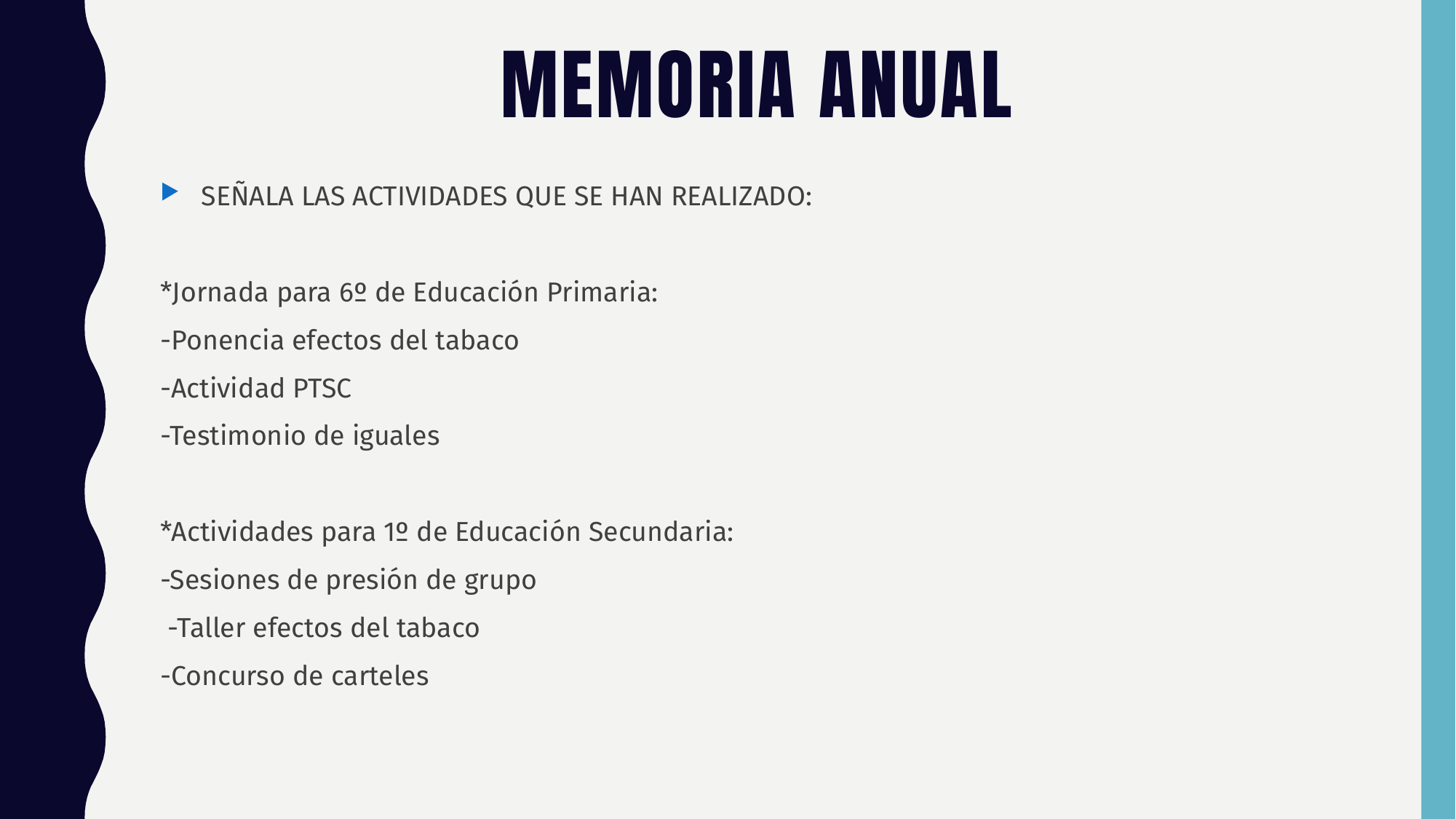

# Memoria anual
SEÑALA LAS ACTIVIDADES QUE SE HAN REALIZADO:

*Jornada para 6º de Educación Primaria:
-Ponencia efectos del tabaco
-Actividad PTSC
-Testimonio de iguales

*Actividades para 1º de Educación Secundaria:
-Sesiones de presión de grupo
 -Taller efectos del tabaco
-Concurso de carteles